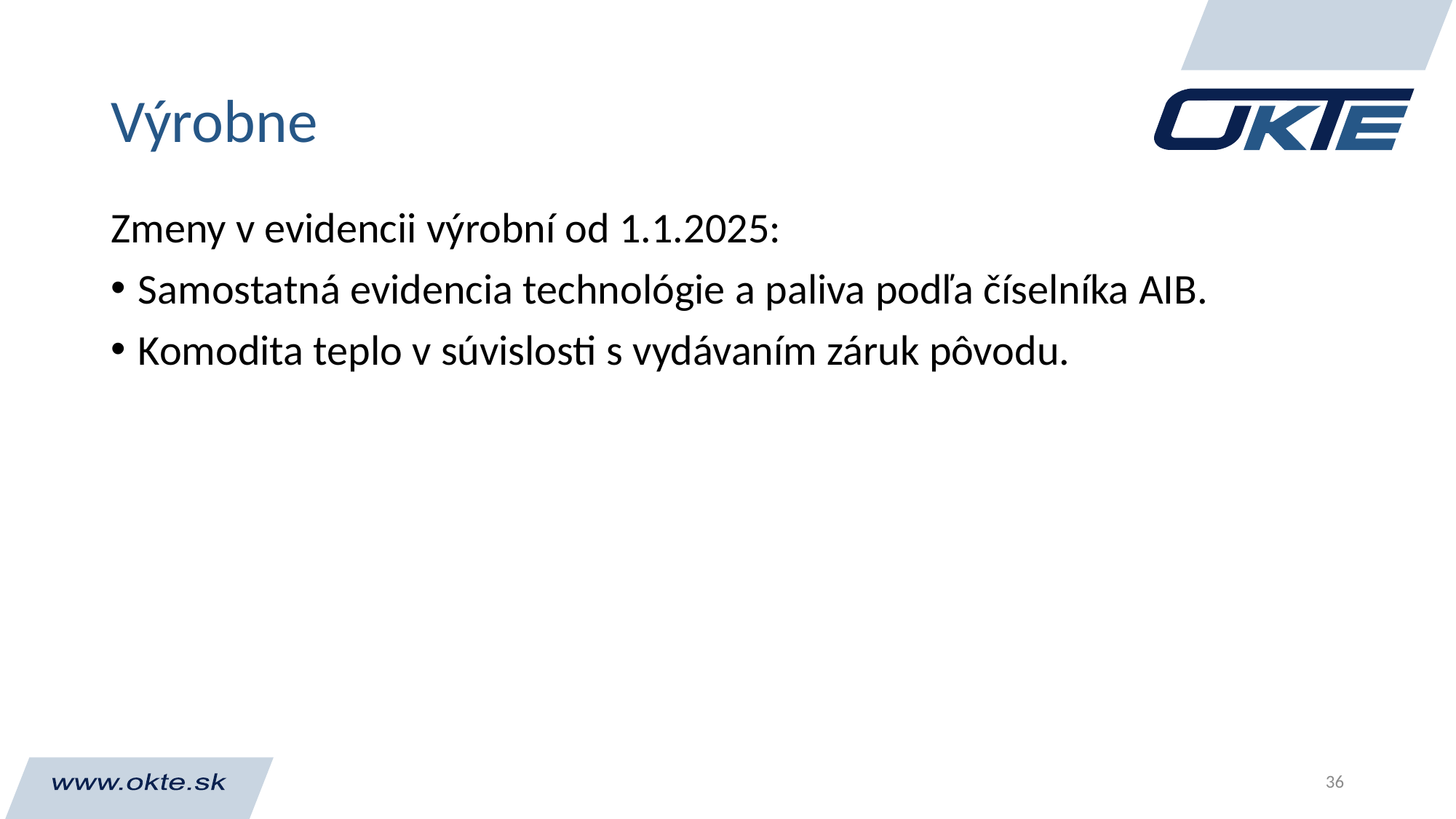

# Výrobne
Zmeny v evidencii výrobní od 1.1.2025:
Samostatná evidencia technológie a paliva podľa číselníka AIB.
Komodita teplo v súvislosti s vydávaním záruk pôvodu.

36